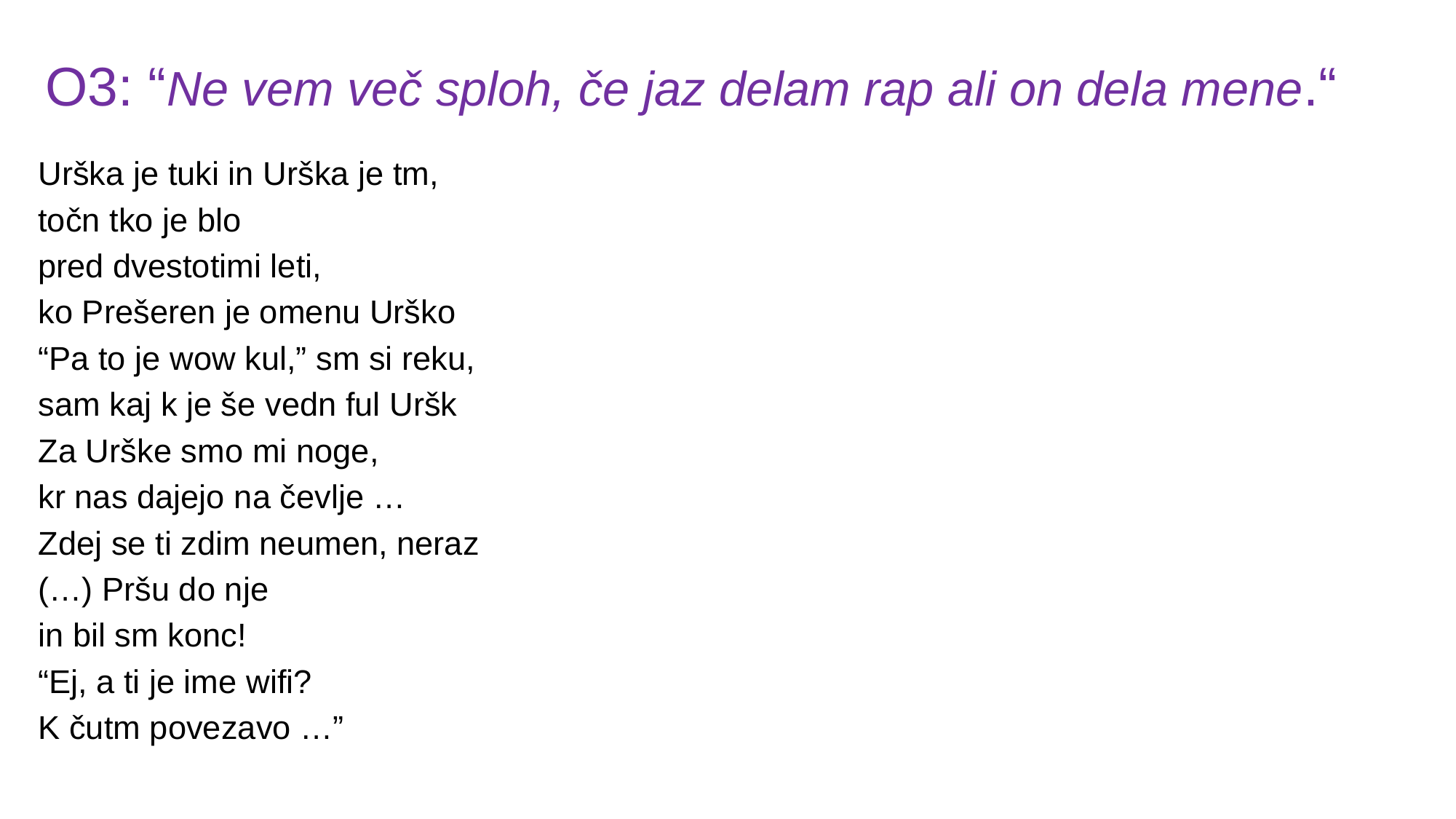

# O3: “Ne vem več sploh, če jaz delam rap ali on dela mene.“
Urška je tuki in Urška je tm,
točn tko je blo
pred dvestotimi leti,
ko Prešeren je omenu Urško v pesmi.
“Pa to je wow kul,” sm si reku,
sam kaj k je še vedn ful Uršk na svetu. (…)
Za Urške smo mi noge,
kr nas dajejo na čevlje …
Zdej se ti zdim neumen, nerazumen, razumem!
(…) Pršu do nje
in bil sm konc!
“Ej, a ti je ime wifi?
K čutm povezavo …”